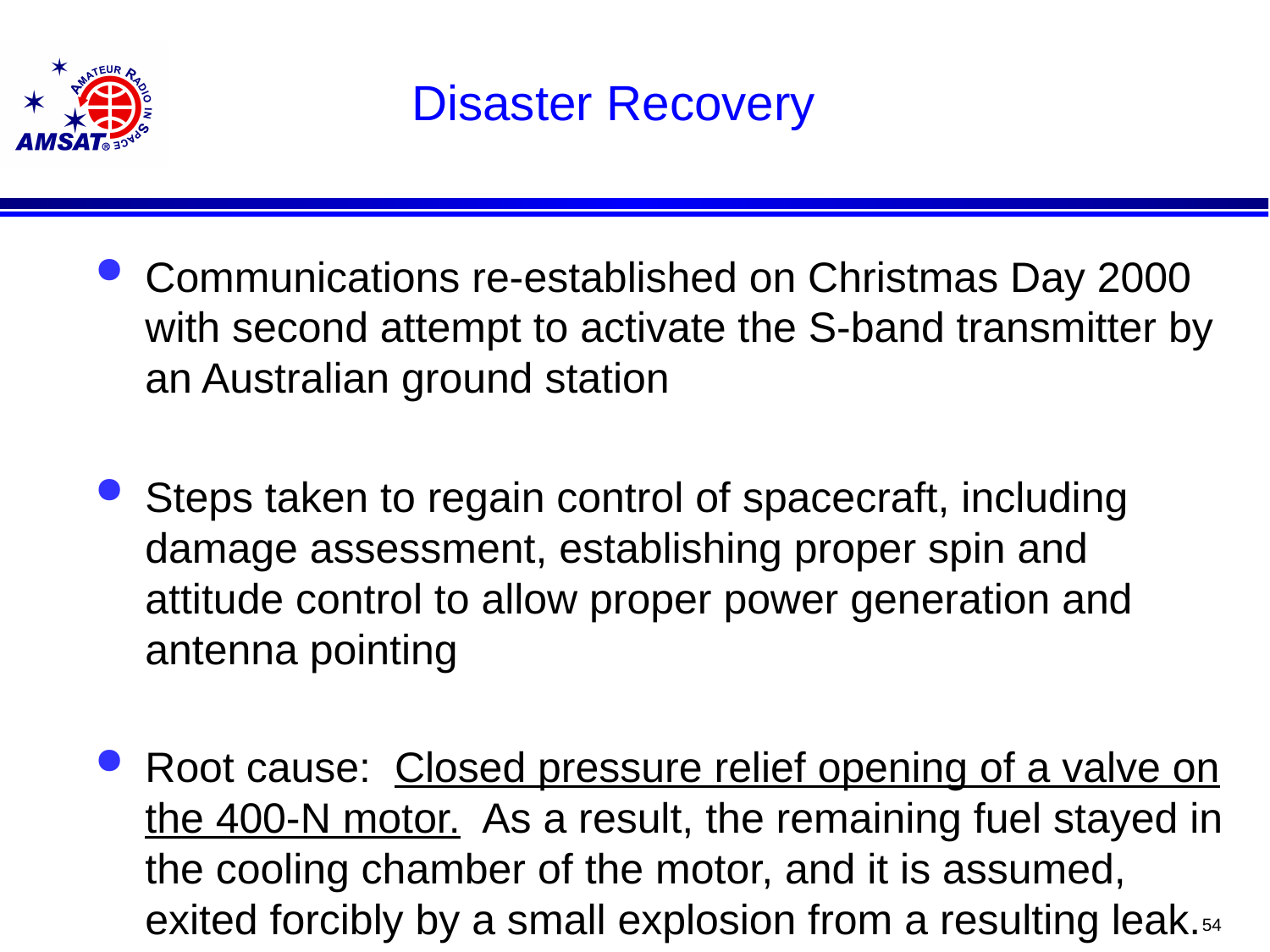

# Disaster Recovery
Communications re-established on Christmas Day 2000 with second attempt to activate the S-band transmitter by an Australian ground station

Steps taken to regain control of spacecraft, including damage assessment, establishing proper spin and attitude control to allow proper power generation and antenna pointing

Root cause:  Closed pressure relief opening of a valve on the 400-N motor.  As a result, the remaining fuel stayed in the cooling chamber of the motor, and it is assumed, exited forcibly by a small explosion from a resulting leak.